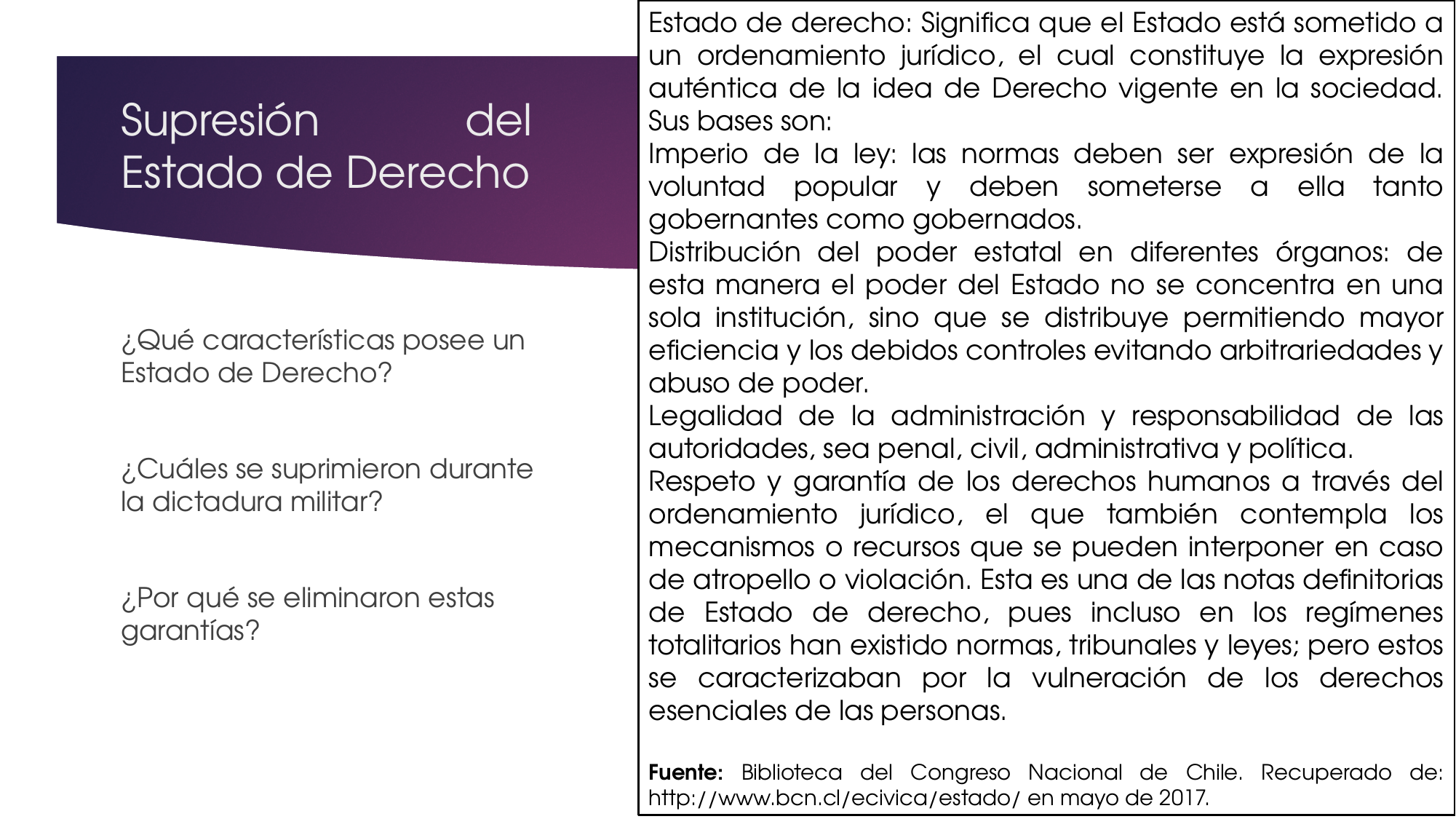

Estado de derecho: Significa que el Estado está sometido a un ordenamiento jurídico, el cual constituye la expresión auténtica de la idea de Derecho vigente en la sociedad. Sus bases son:
Imperio de la ley: las normas deben ser expresión de la voluntad popular y deben someterse a ella tanto gobernantes como gobernados.
Distribución del poder estatal en diferentes órganos: de esta manera el poder del Estado no se concentra en una sola institución, sino que se distribuye permitiendo mayor eficiencia y los debidos controles evitando arbitrariedades y abuso de poder.
Legalidad de la administración y responsabilidad de las autoridades, sea penal, civil, administrativa y política.
Respeto y garantía de los derechos humanos a través del ordenamiento jurídico, el que también contempla los mecanismos o recursos que se pueden interponer en caso de atropello o violación. Esta es una de las notas definitorias de Estado de derecho, pues incluso en los regímenes totalitarios han existido normas, tribunales y leyes; pero estos se caracterizaban por la vulneración de los derechos esenciales de las personas.

Fuente: Biblioteca del Congreso Nacional de Chile. Recuperado de: http://www.bcn.cl/ecivica/estado/ en mayo de 2017.
# Supresión del Estado de Derecho
¿Qué características posee un Estado de Derecho?

¿Cuáles se suprimieron durante la dictadura militar?

¿Por qué se eliminaron estas garantías?